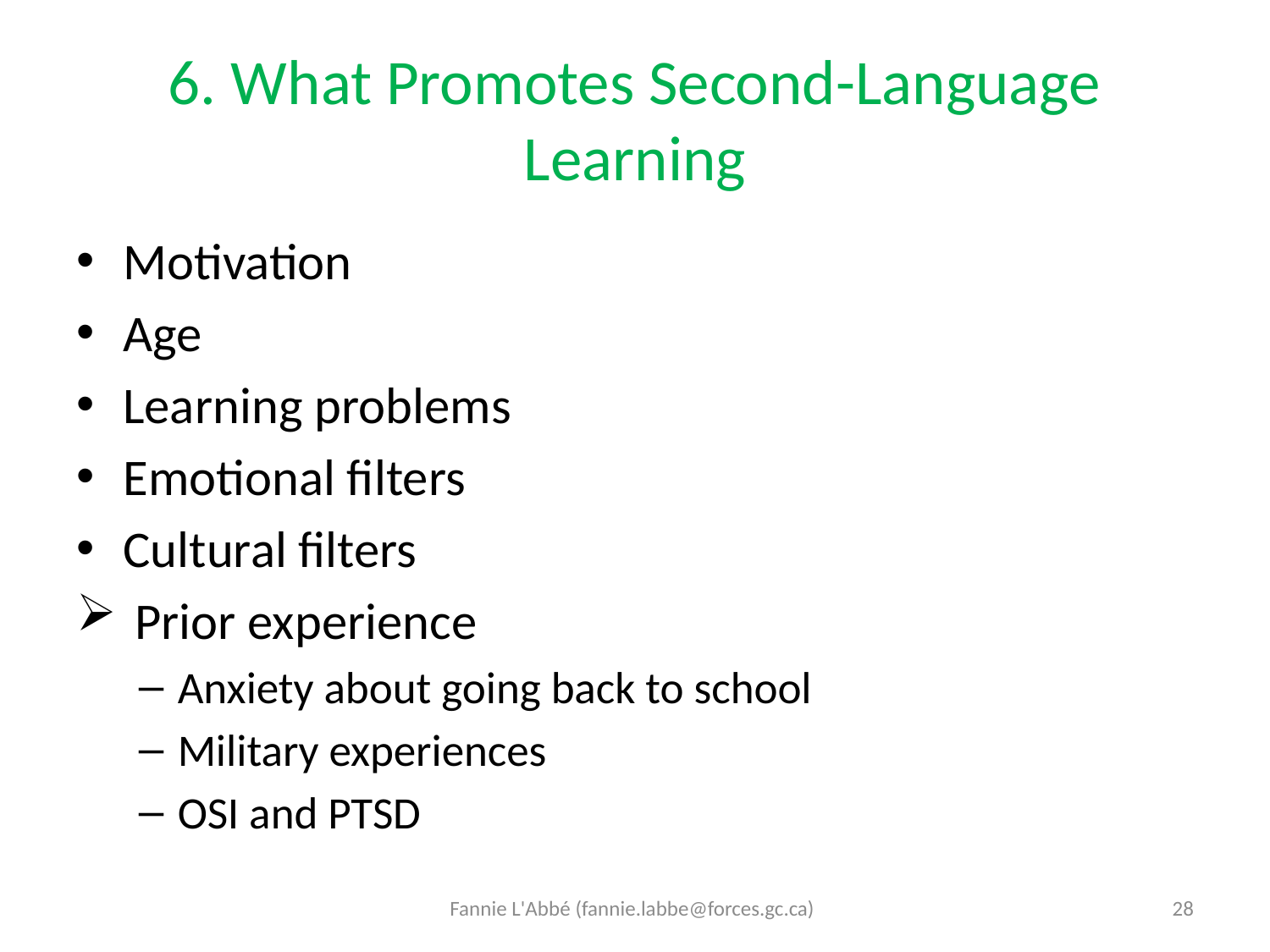

# 6. What Promotes Second-Language Learning
Motivation
Age
Learning problems
Emotional filters
Cultural filters
 Prior experience
Anxiety about going back to school
Military experiences
OSI and PTSD
Fannie L'Abbé (fannie.labbe@forces.gc.ca)
28